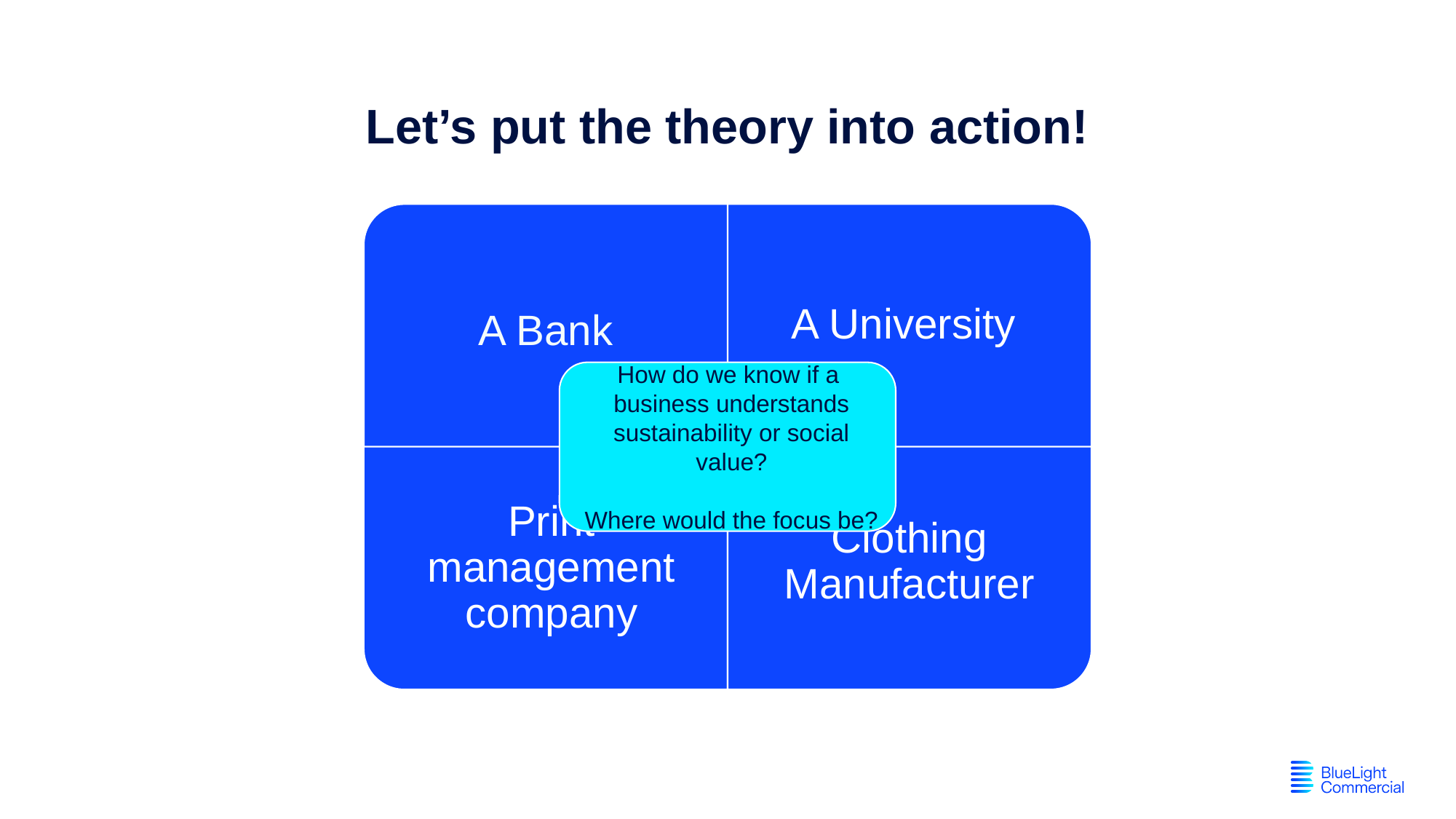

Let’s put the theory into action!
A Bank
A University
Print management company
Clothing Manufacturer

How do we know if a  business understands sustainability or social value?

Where would the focus be?